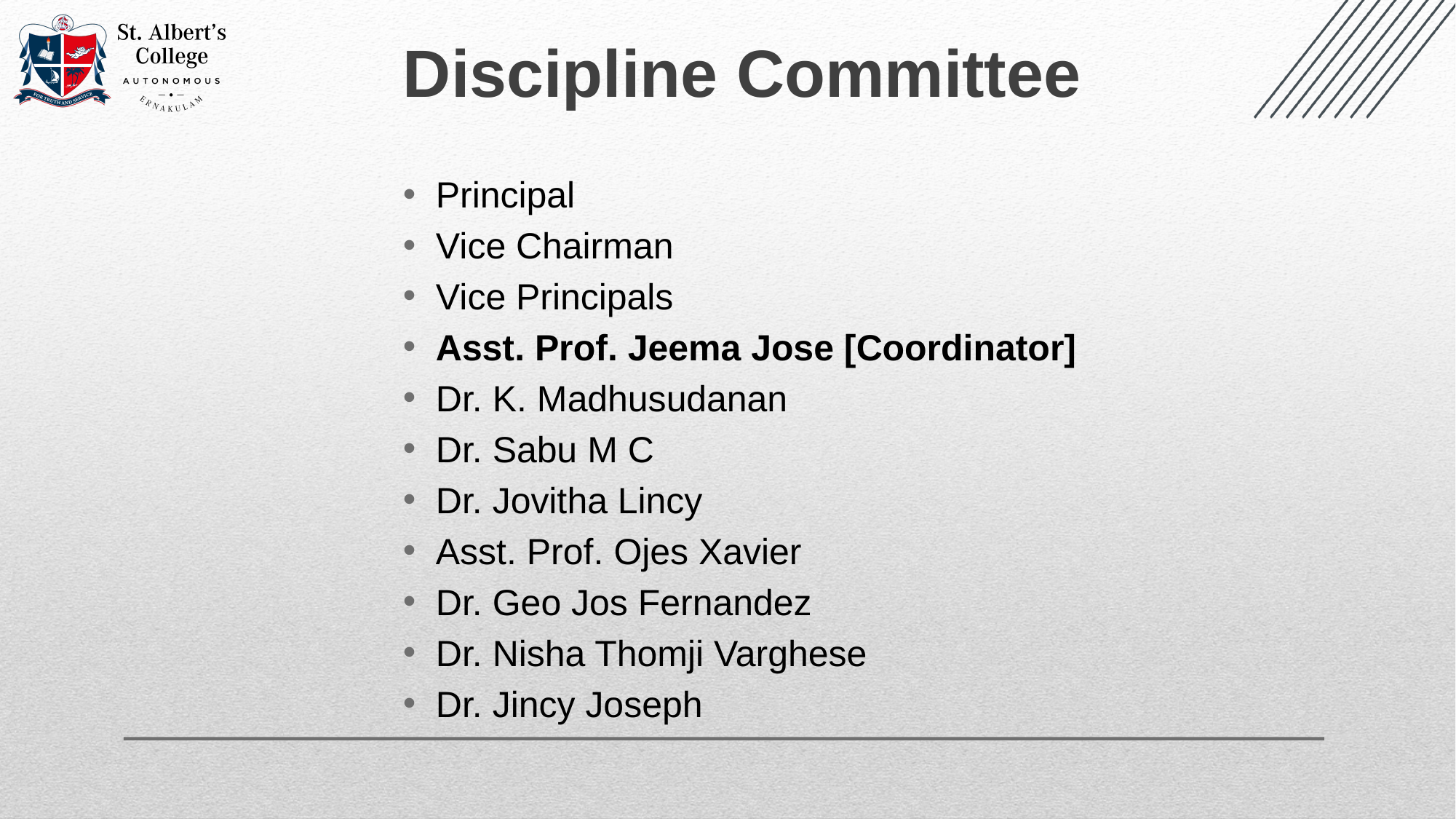

Discipline Committee
Principal
Vice Chairman
Vice Principals
Asst. Prof. Jeema Jose [Coordinator]
Dr. K. Madhusudanan
Dr. Sabu M C
Dr. Jovitha Lincy
Asst. Prof. Ojes Xavier
Dr. Geo Jos Fernandez
Dr. Nisha Thomji Varghese
Dr. Jincy Joseph